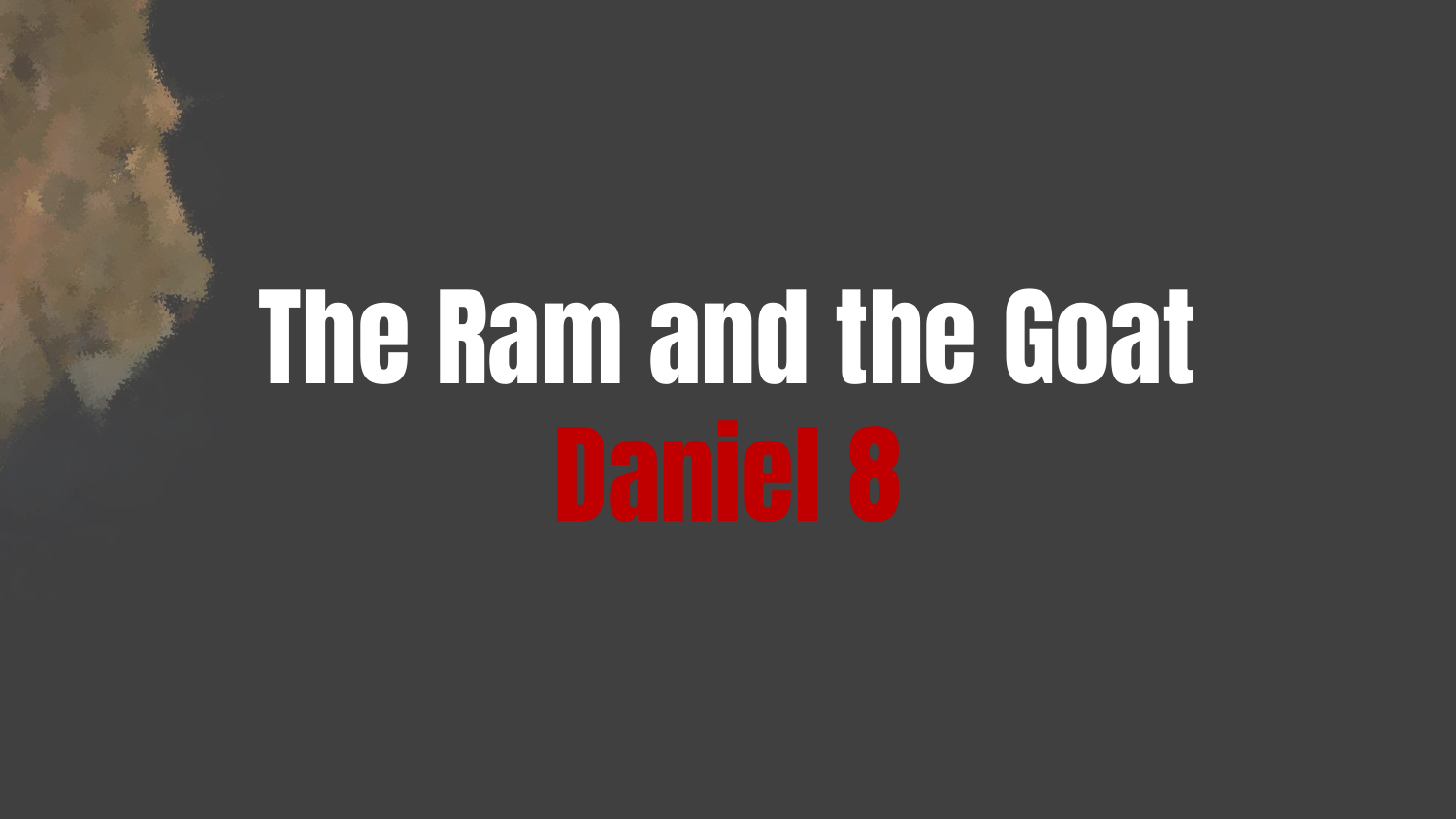

The Ram and the Goat
Daniel 8